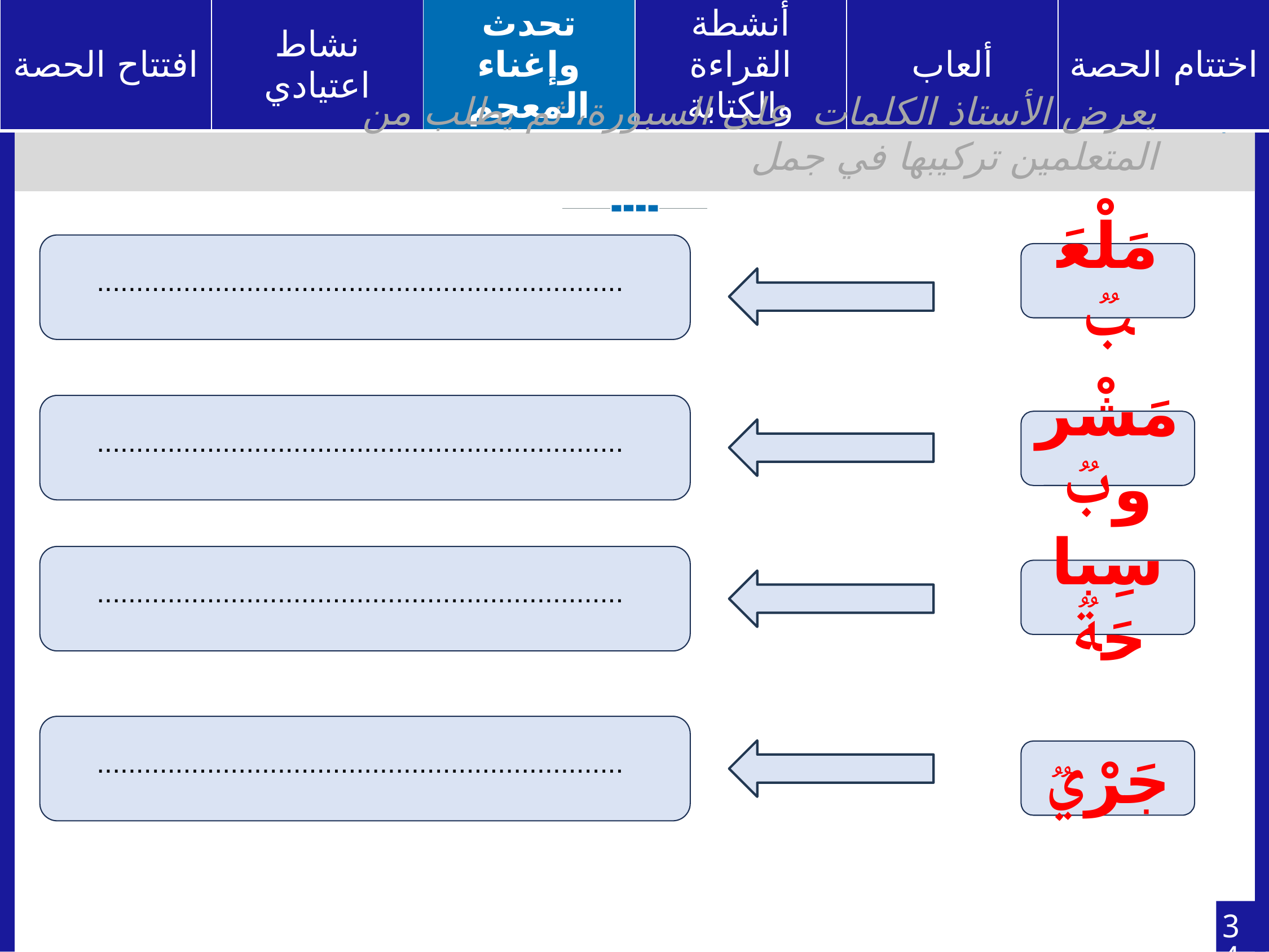

يعرض الأستاذ الكلمات  على السبورة، ثم يطلب من المتعلمين تركيبها في جمل
 ...................................................................

مَلْعَبࣱ

 ...................................................................

مَشْروبࣱ

 ...................................................................

سِباحَةࣱ

 ...................................................................

جَرْيࣱ